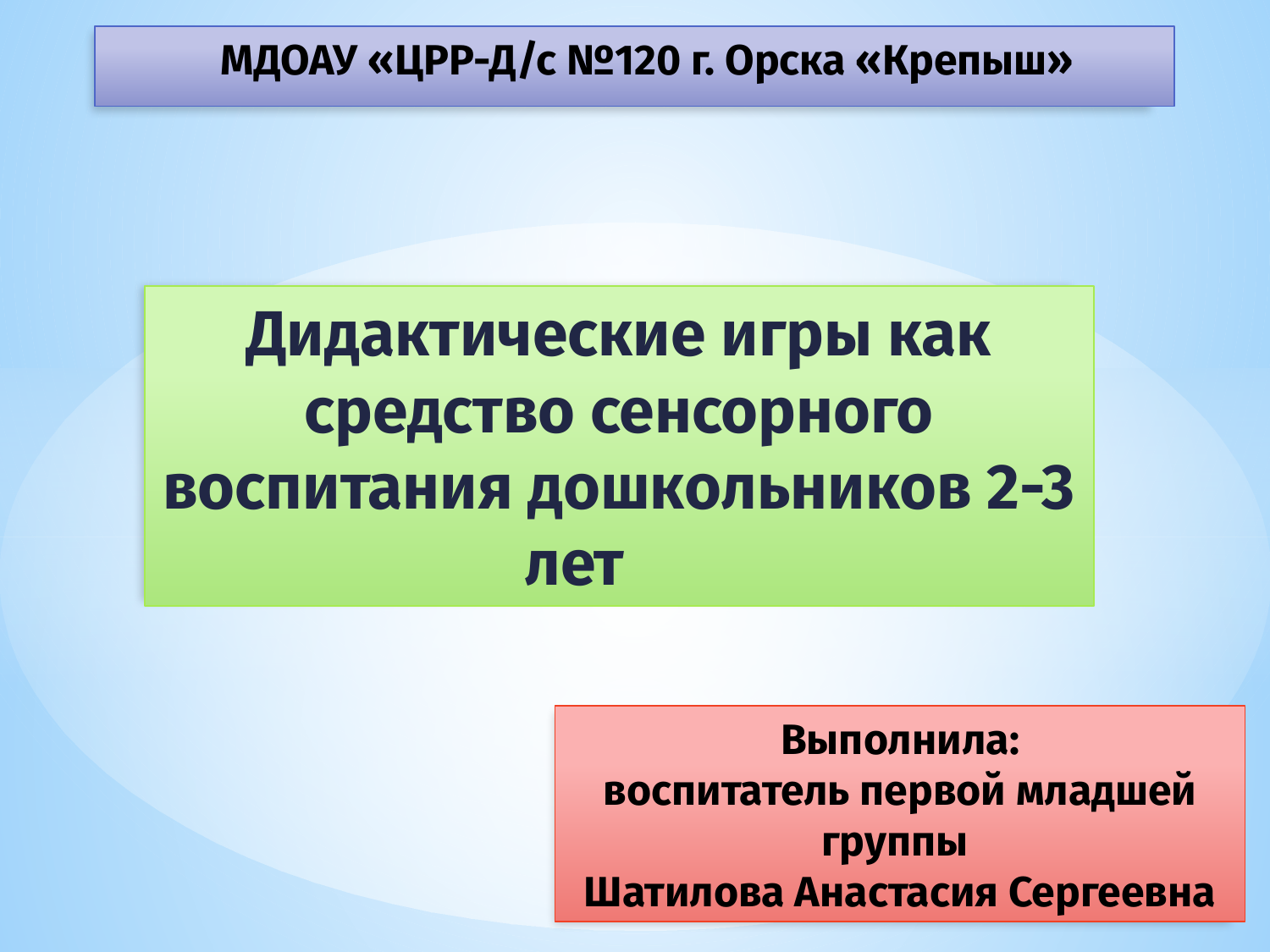

# МДОАУ «ЦРР-Д/с №120 г. Орска «Крепыш»
Дидактические игры как средство сенсорного воспитания дошкольников 2-3 лет
Выполнила:
воспитатель первой младшей группы
Шатилова Анастасия Сергеевна